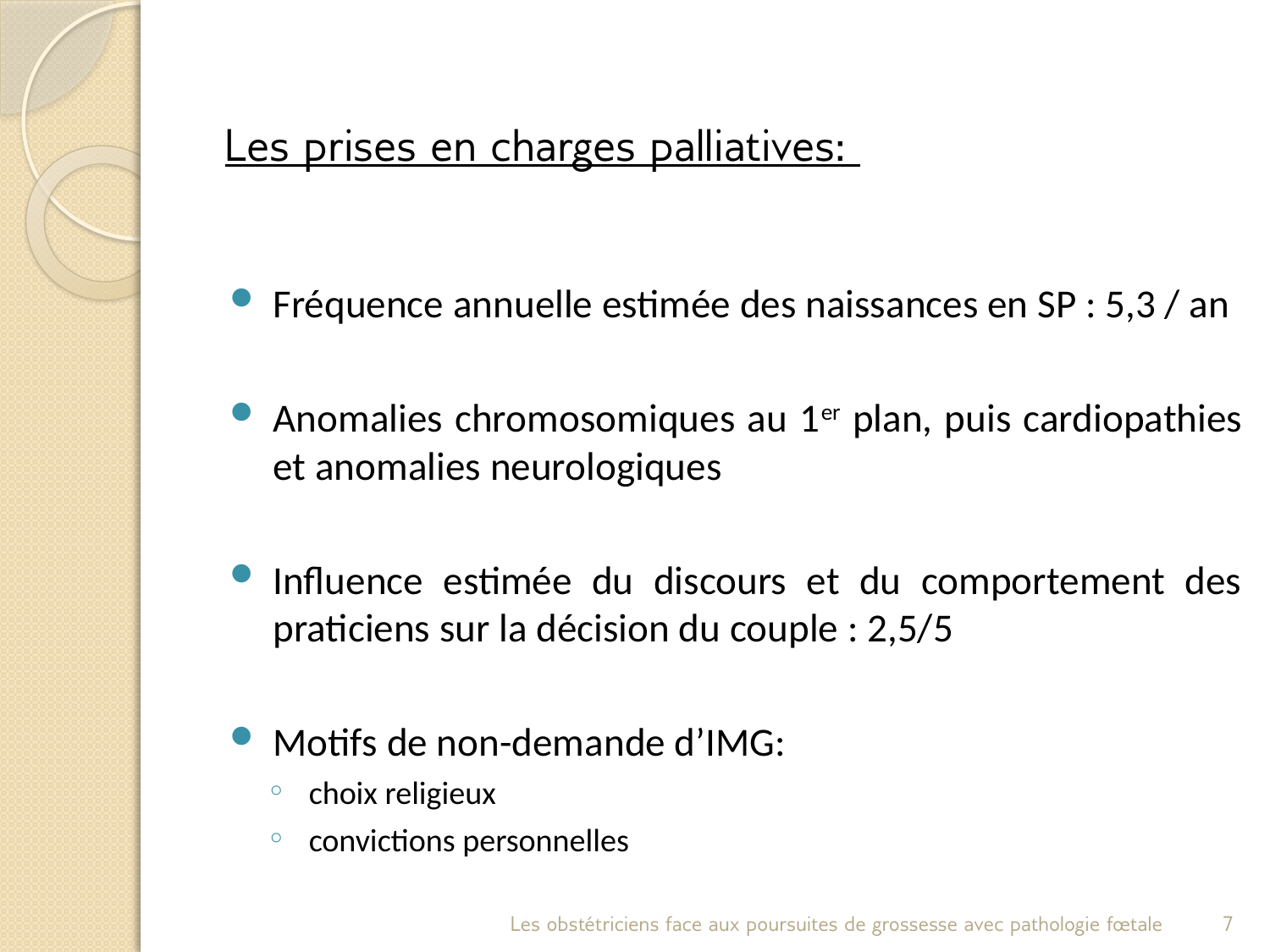

Les prises en charges palliatives:
Fréquence annuelle estimée des naissances en SP : 5,3 / an

Anomalies chromosomiques au 1er plan, puis cardiopathies et anomalies neurologiques

Influence estimée du discours et du comportement des praticiens sur la décision du couple : 2,5/5

Motifs de non-demande d’IMG:
choix religieux
convictions personnelles

Les obstétriciens face aux poursuites de grossesse avec pathologie foetale
7